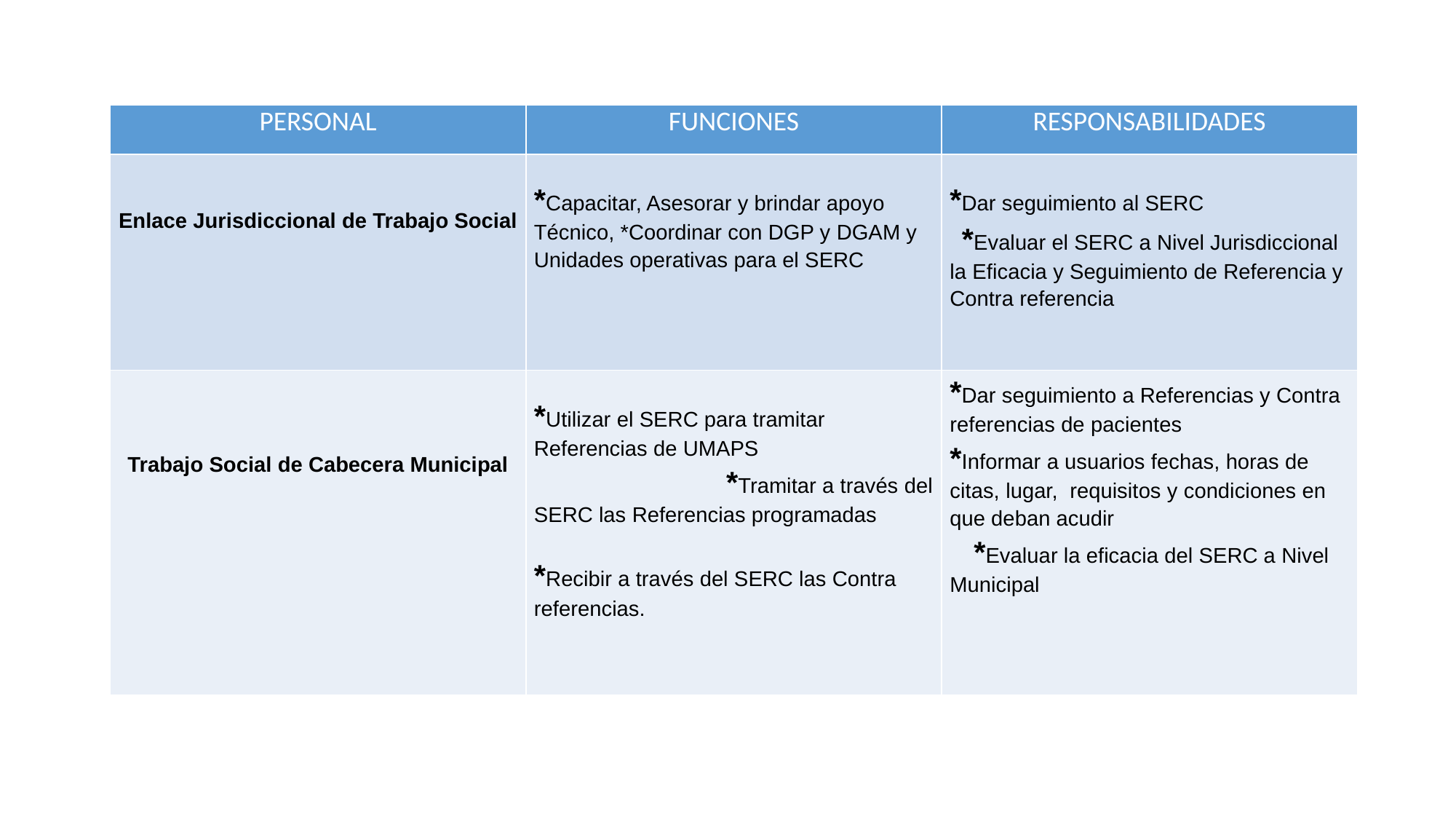

| PERSONAL | FUNCIONES | RESPONSABILIDADES |
| --- | --- | --- |
| Enlace Jurisdiccional de Trabajo Social | \*Capacitar, Asesorar y brindar apoyo Técnico, \*Coordinar con DGP y DGAM y Unidades operativas para el SERC | \*Dar seguimiento al SERC \*Evaluar el SERC a Nivel Jurisdiccional la Eficacia y Seguimiento de Referencia y Contra referencia |
| Trabajo Social de Cabecera Municipal | \*Utilizar el SERC para tramitar Referencias de UMAPS \*Tramitar a través del SERC las Referencias programadas \*Recibir a través del SERC las Contra referencias. | \*Dar seguimiento a Referencias y Contra referencias de pacientes \*Informar a usuarios fechas, horas de citas, lugar, requisitos y condiciones en que deban acudir \*Evaluar la eficacia del SERC a Nivel Municipal |